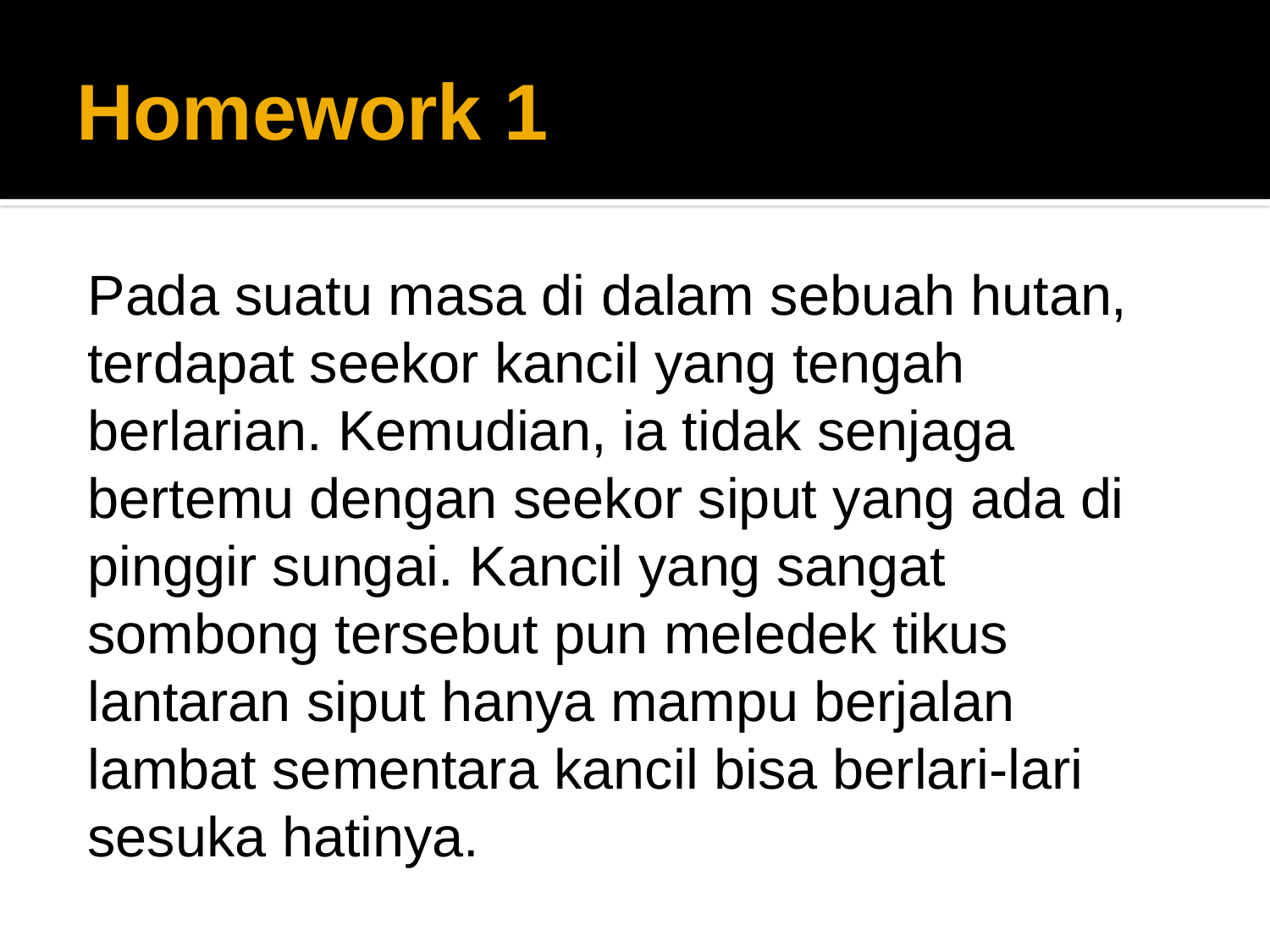

# Homework 1
Pada suatu masa di dalam sebuah hutan, terdapat seekor kancil yang tengah berlarian. Kemudian, ia tidak senjaga bertemu dengan seekor siput yang ada di pinggir sungai. Kancil yang sangat sombong tersebut pun meledek tikus lantaran siput hanya mampu berjalan lambat sementara kancil bisa berlari-lari sesuka hatinya.